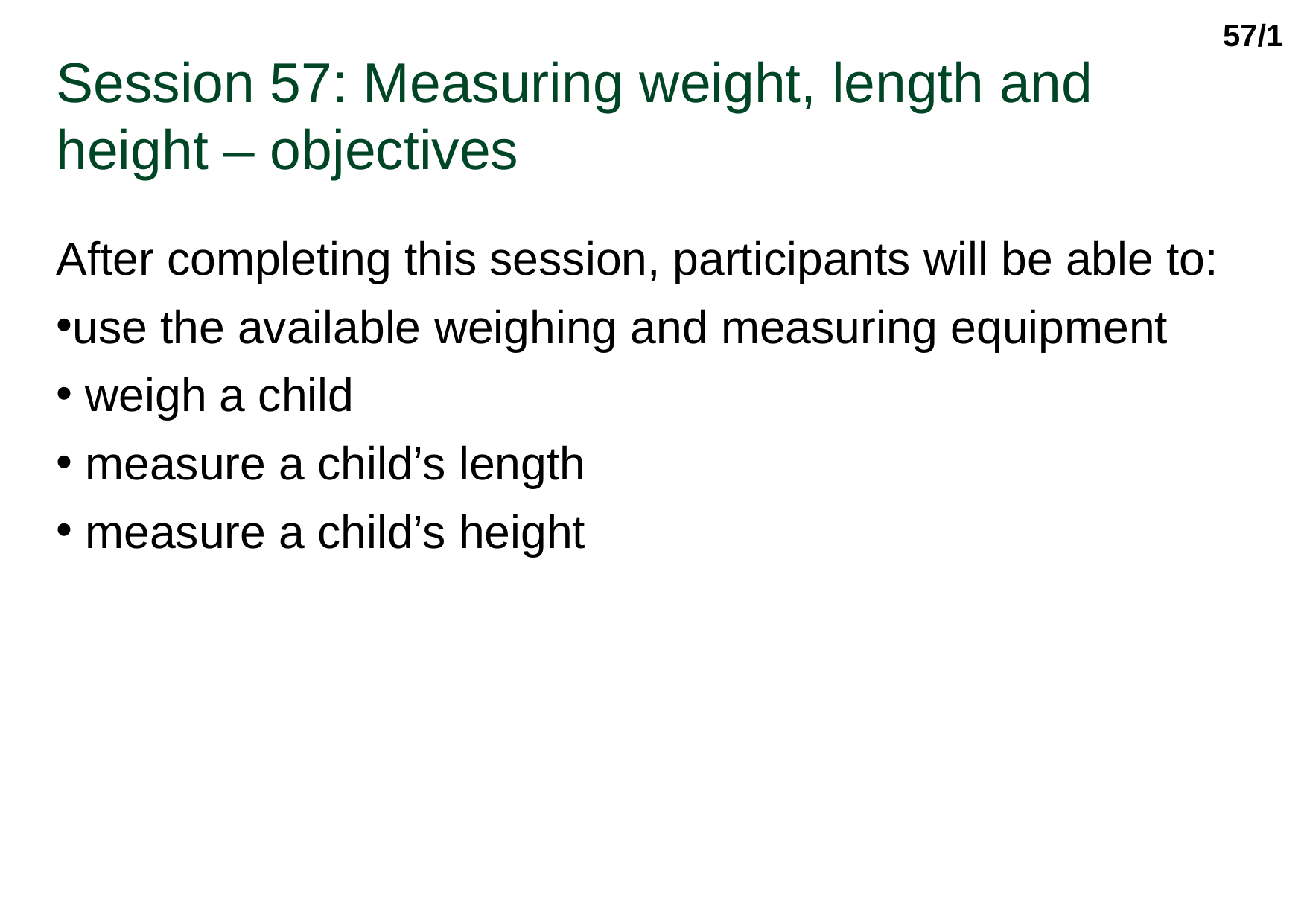

57/1
# Session 57: Measuring weight, length and height – objectives
After completing this session, participants will be able to:
use the available weighing and measuring equipment
 weigh a child
 measure a child’s length
 measure a child’s height